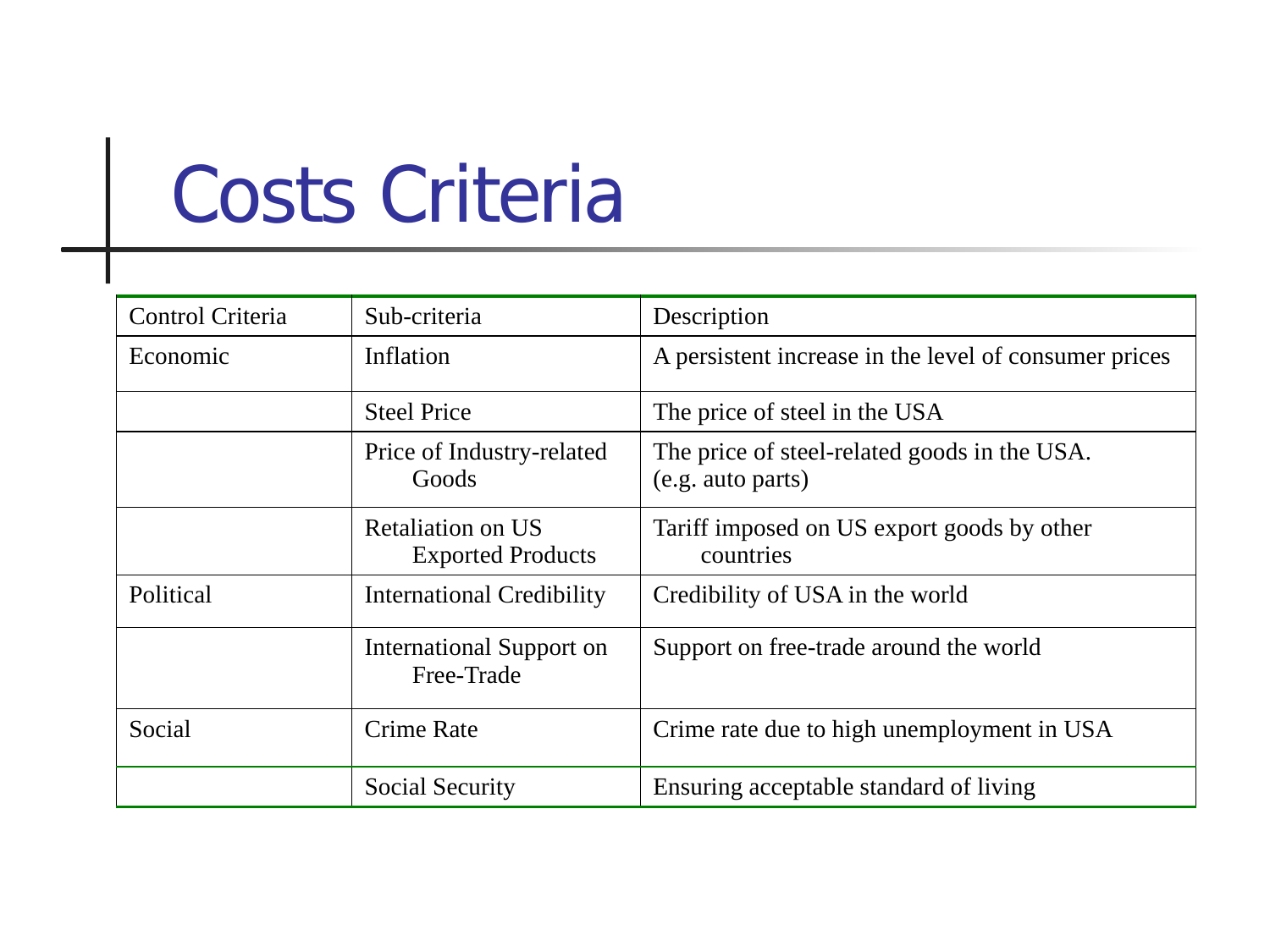

# Costs Criteria
| Control Criteria | Sub-criteria | Description |
| --- | --- | --- |
| Economic | Inflation | A persistent increase in the level of consumer prices |
|  | Steel Price | The price of steel in the USA |
|  | Price of Industry-related Goods | The price of steel-related goods in the USA. (e.g. auto parts) |
|  | Retaliation on US Exported Products | Tariff imposed on US export goods by other countries |
| Political | International Credibility | Credibility of USA in the world |
|  | International Support on Free-Trade | Support on free-trade around the world |
| Social | Crime Rate | Crime rate due to high unemployment in USA |
|  | Social Security | Ensuring acceptable standard of living |